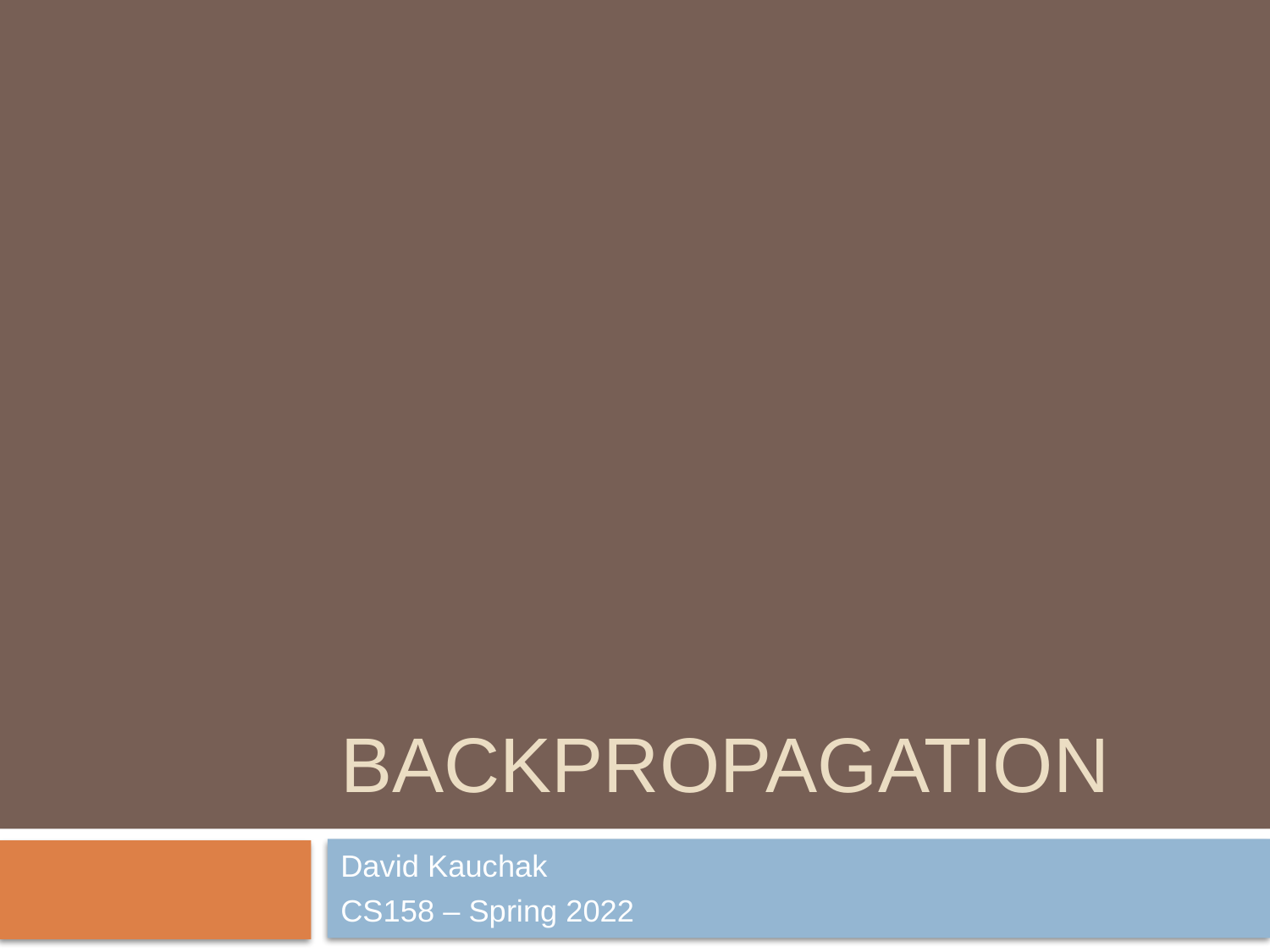

# backpropagation
David Kauchak
CS158 – Spring 2022